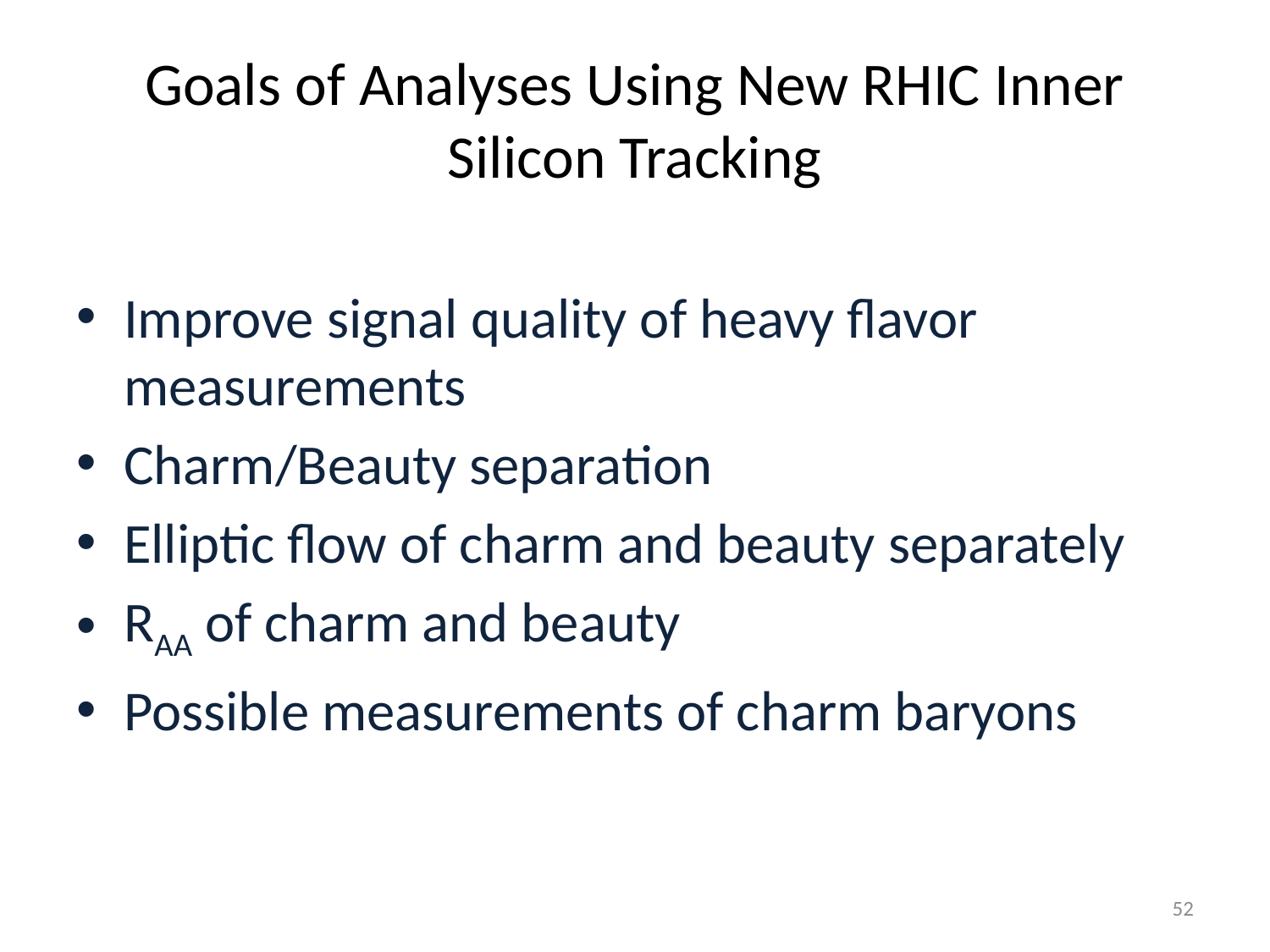

# Goals of Analyses Using New RHIC Inner Silicon Tracking
Improve signal quality of heavy flavor measurements
Charm/Beauty separation
Elliptic flow of charm and beauty separately
RAA of charm and beauty
Possible measurements of charm baryons
52